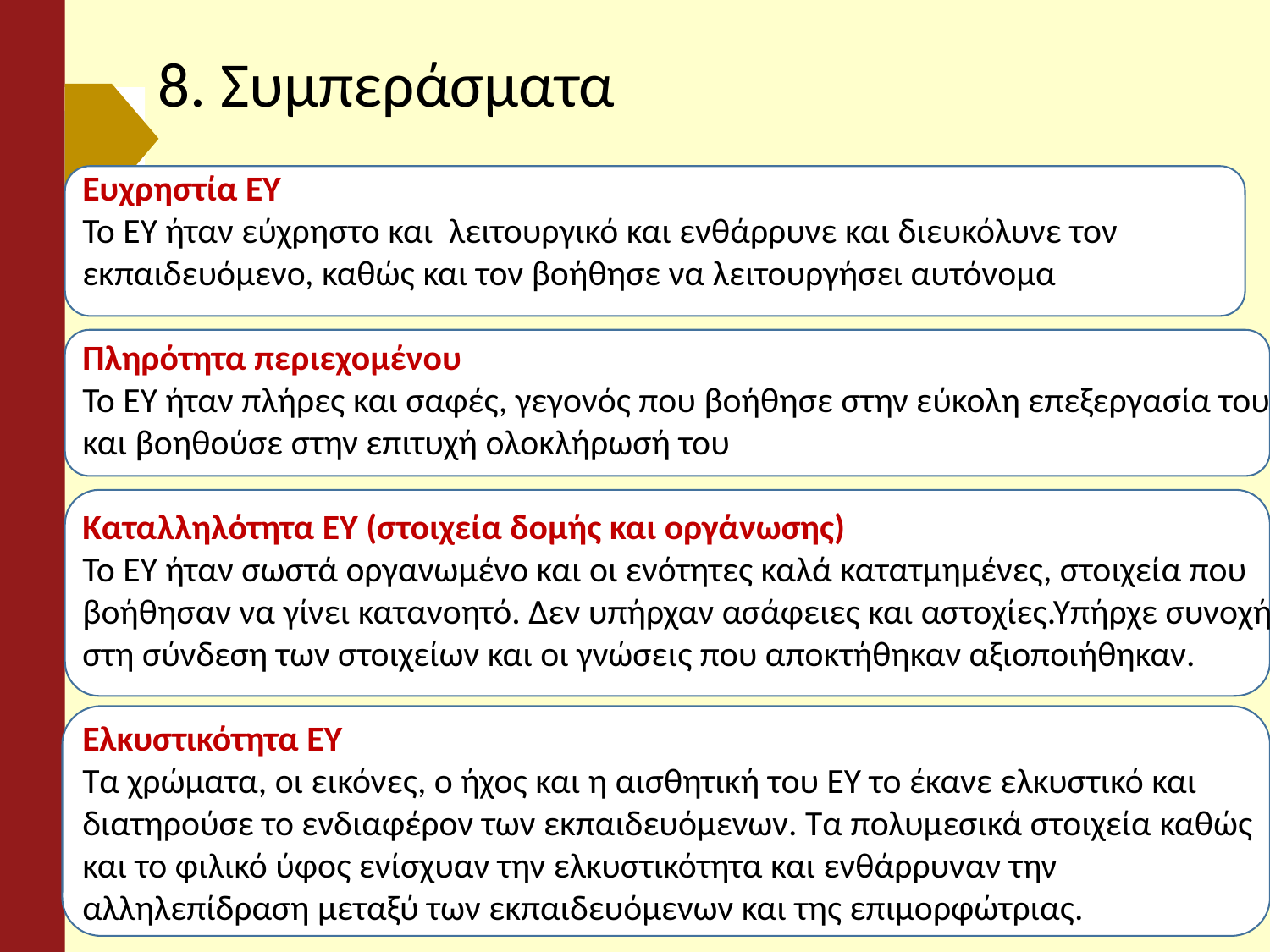

# 8. Συμπεράσματα
Ευχρηστία ΕΥ
Το ΕΥ ήταν εύχρηστο και  λειτουργικό και ενθάρρυνε και διευκόλυνε τον εκπαιδευόμενο, καθώς και τον βοήθησε να λειτουργήσει αυτόνομα

Πληρότητα περιεχομένου
Το ΕΥ ήταν πλήρες και σαφές, γεγονός που βοήθησε στην εύκολη επεξεργασία του και βοηθούσε στην επιτυχή ολοκλήρωσή του

Καταλληλότητα ΕΥ (στοιχεία δομής και οργάνωσης)
Το ΕΥ ήταν σωστά οργανωμένο και οι ενότητες καλά κατατμημένες, στοιχεία που βοήθησαν να γίνει κατανοητό. Δεν υπήρχαν ασάφειες και αστοχίες.Υπήρχε συνοχή στη σύνδεση των στοιχείων και οι γνώσεις που αποκτήθηκαν αξιοποιήθηκαν.

Ελκυστικότητα ΕΥ
Τα χρώματα, οι εικόνες, ο ήχος και η αισθητική του ΕΥ το έκανε ελκυστικό και διατηρούσε το ενδιαφέρον των εκπαιδευόμενων. Τα πολυμεσικά στοιχεία καθώς και το φιλικό ύφος ενίσχυαν την ελκυστικότητα και ενθάρρυναν την αλληλεπίδραση μεταξύ των εκπαιδευόμενων και της επιμορφώτριας.
.
.